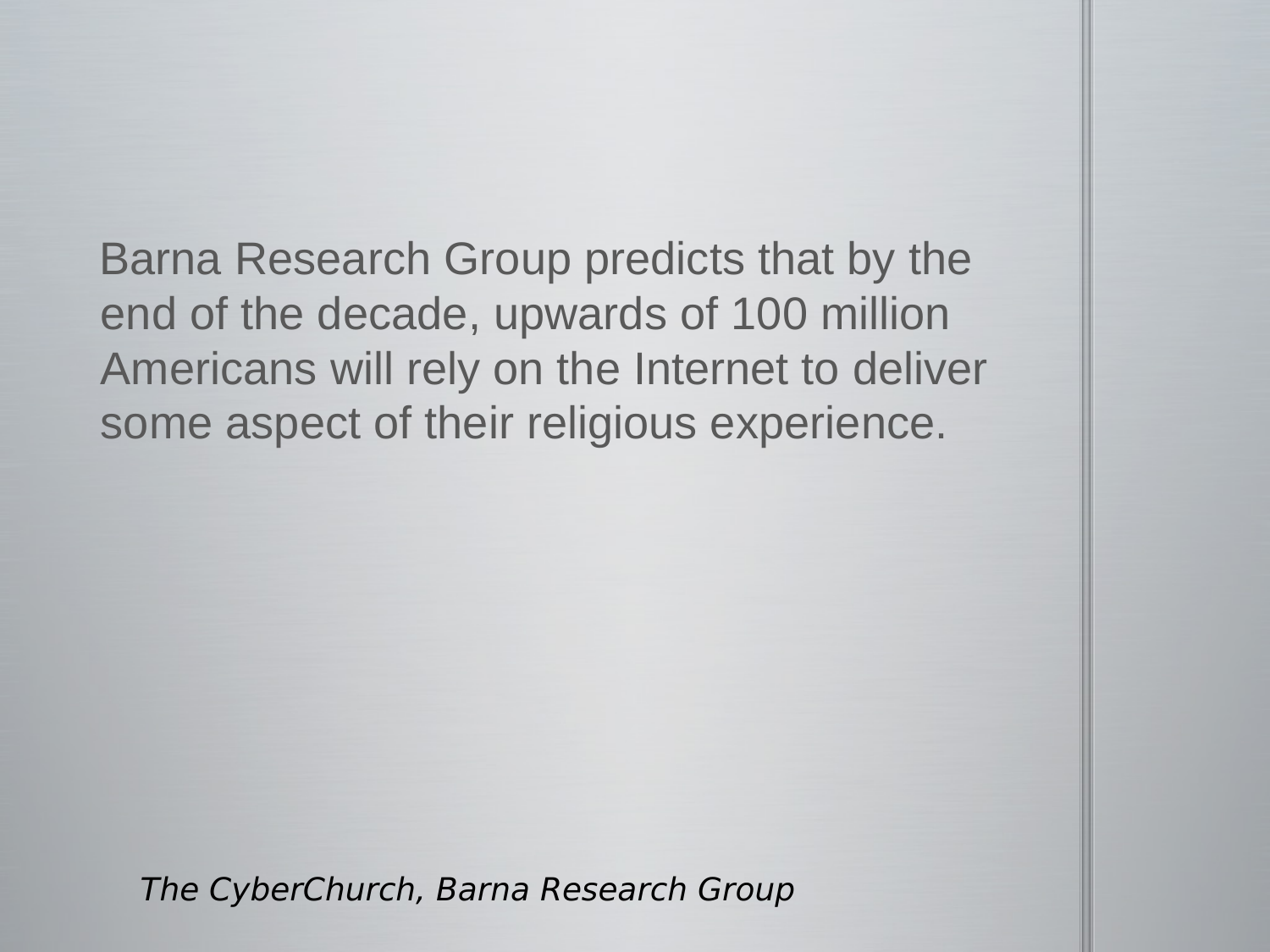

#
   Barna Research Group predicts that by the end of the decade, upwards of 100 million Americans will rely on the Internet to deliver some aspect of their religious experience.
The CyberChurch, Barna Research Group